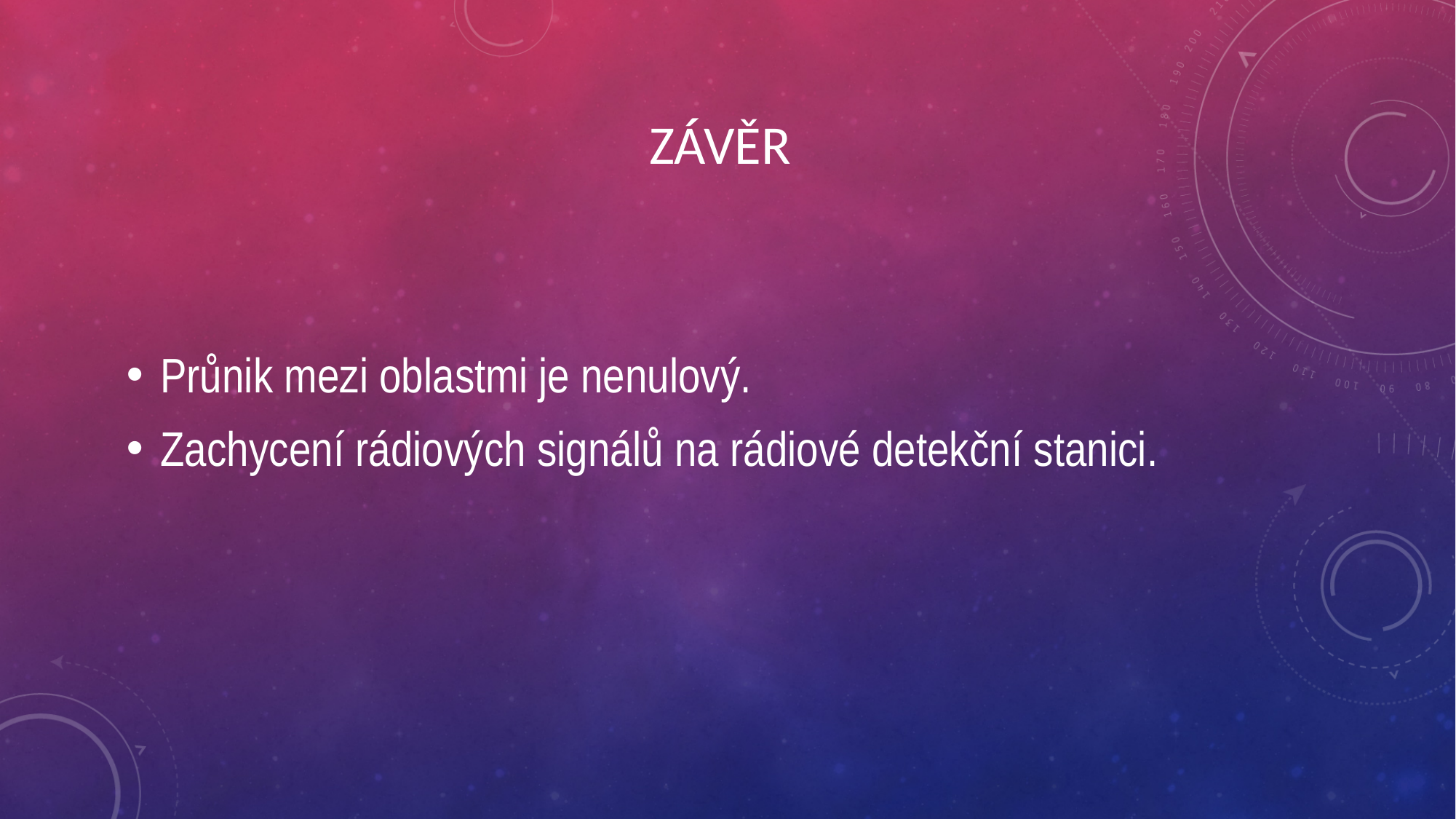

# ZÁVĚR
Průnik mezi oblastmi je nenulový.
Zachycení rádiových signálů na rádiové detekční stanici.